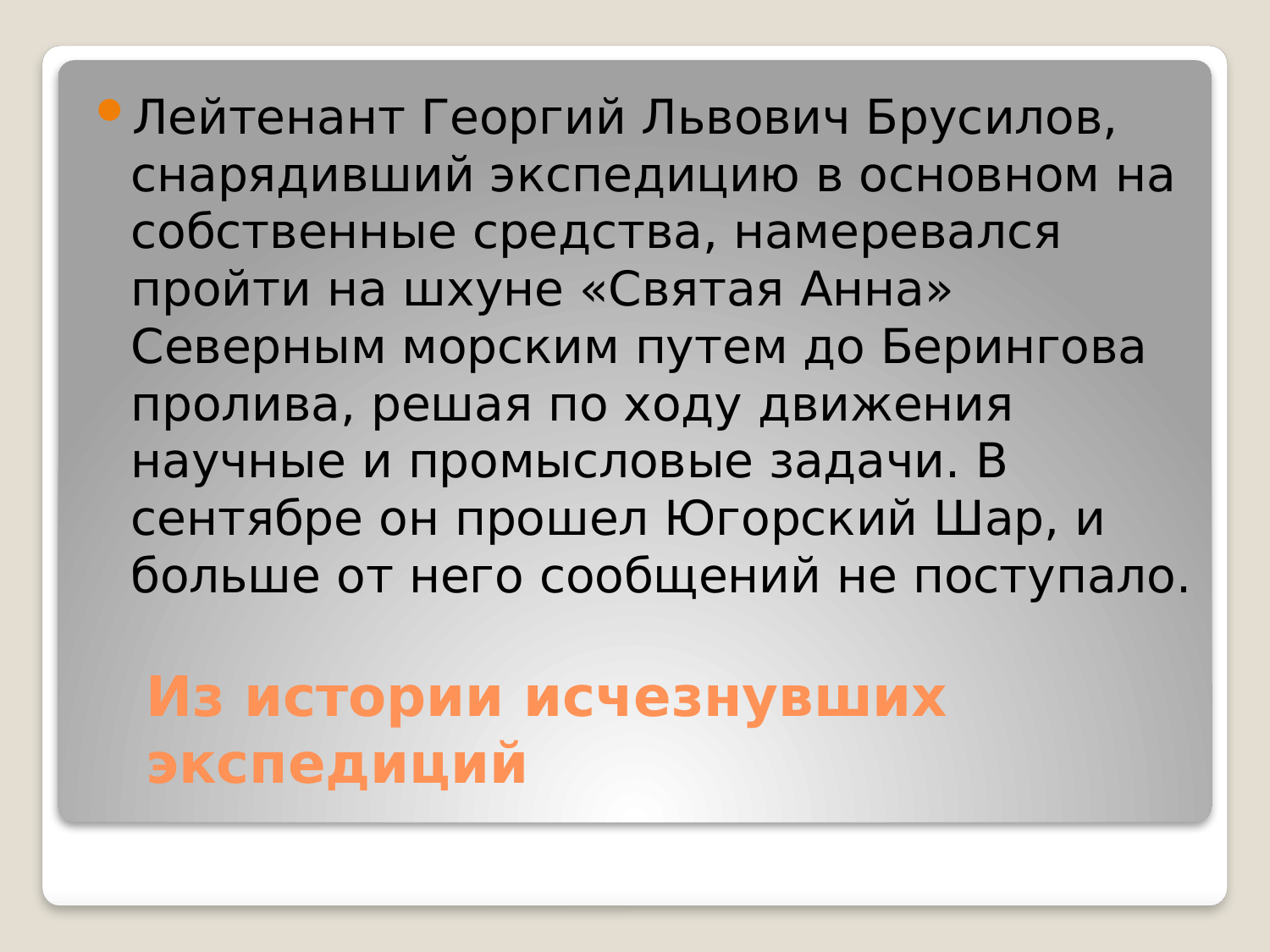

Лейтенант Георгий Львович Брусилов, снарядивший экспедицию в основном на собственные средства, намеревался пройти на шхуне «Святая Анна» Северным морским путем до Берингова пролива, решая по ходу движения научные и промысловые задачи. В сентябре он прошел Югорский Шар, и больше от него сообщений не поступало.
# Из истории исчезнувших экспедиций